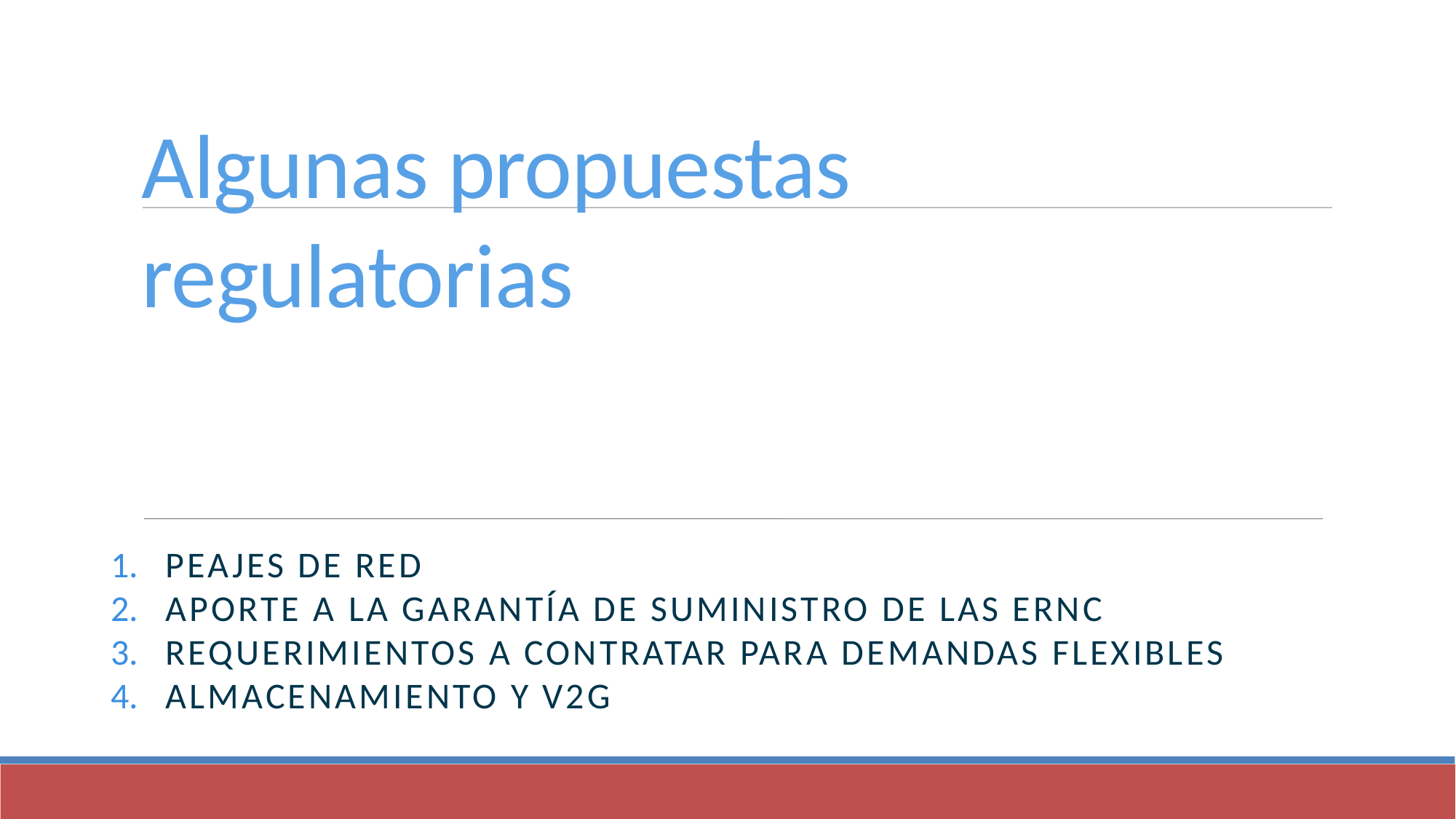

Algunas propuestas regulatorias

Peajes de red
Aporte a la garantía de suministro de las ernc
Requerimientos a contratar para demandas flexibles
almacenamiento y v2G